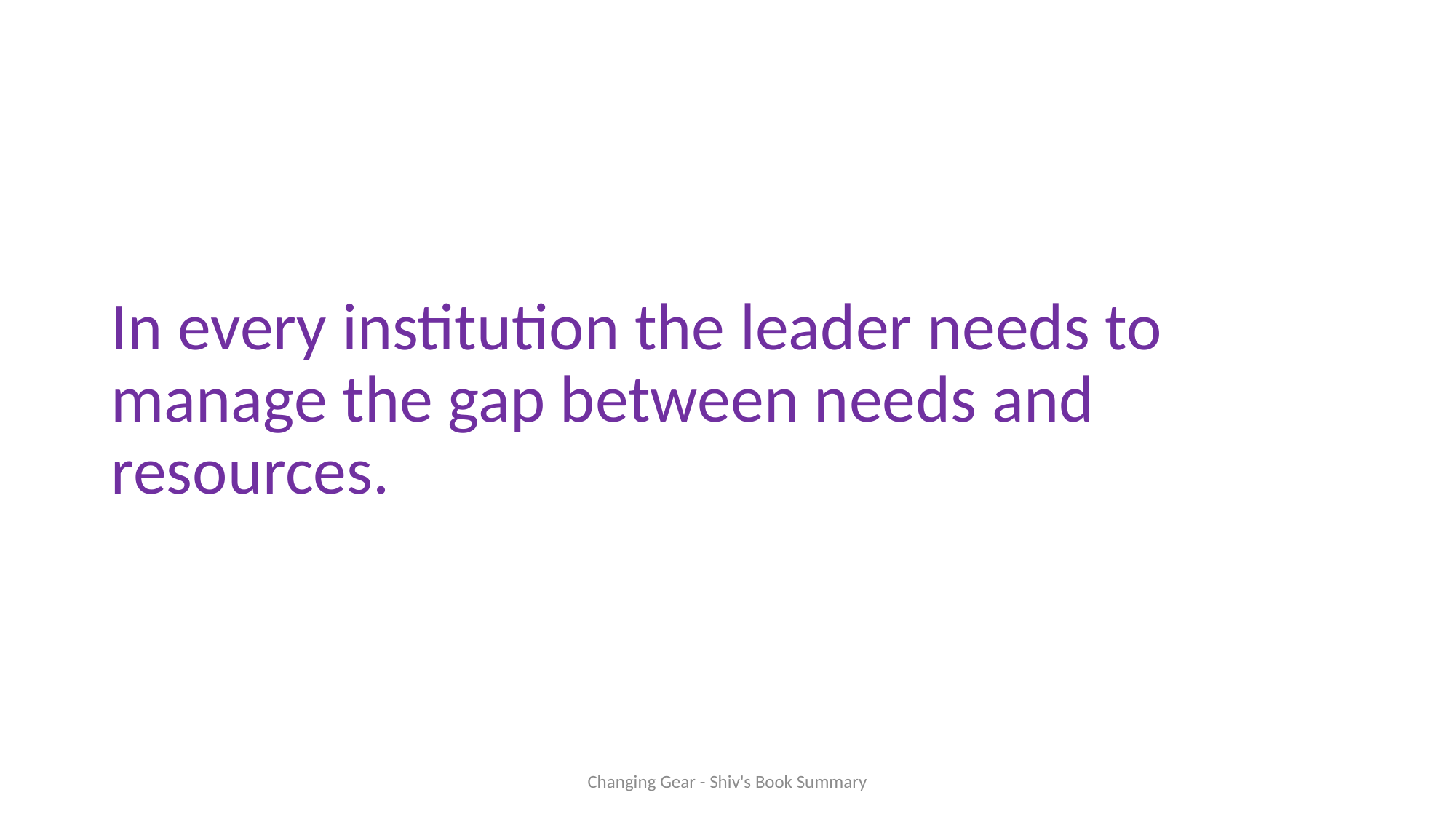

# In every institution the leader needs to manage the gap between needs and resources.
Changing Gear - Shiv's Book Summary